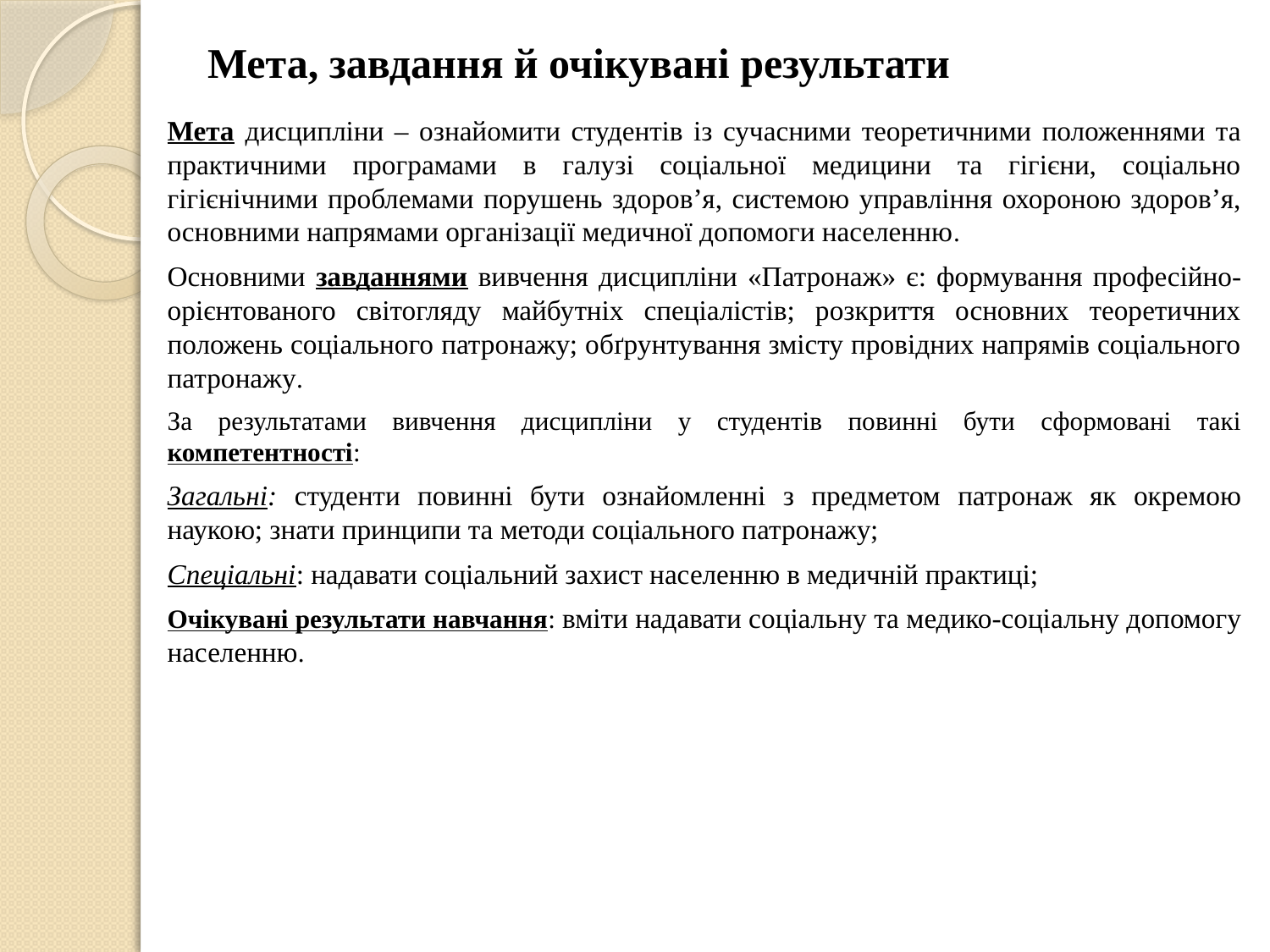

# Мета, завдання й очікувані результати
Мета дисципліни – ознайомити студентів із сучасними теоретичними положеннями та практичними програмами в галузі соціальної медицини та гігієни, соціально гігієнічними проблемами порушень здоров’я, системою управління охороною здоров’я, основними напрямами організації медичної допомоги населенню.
Основними завданнями вивчення дисципліни «Патронаж» є: формування професійно-орієнтованого світогляду майбутніх спеціалістів; розкриття основних теоретичних положень соціального патронажу; обґрунтування змісту провідних напрямів соціального патронажу.
За результатами вивчення дисципліни у студентів повинні бути сформовані такі компетентності:
Загальні: студенти повинні бути ознайомленні з предметом патронаж як окремою наукою; знати принципи та методи соціального патронажу;
Спеціальні: надавати соціальний захист населенню в медичній практиці;
Очікувані результати навчання: вміти надавати соціальну та медико-соціальну допомогу населенню.